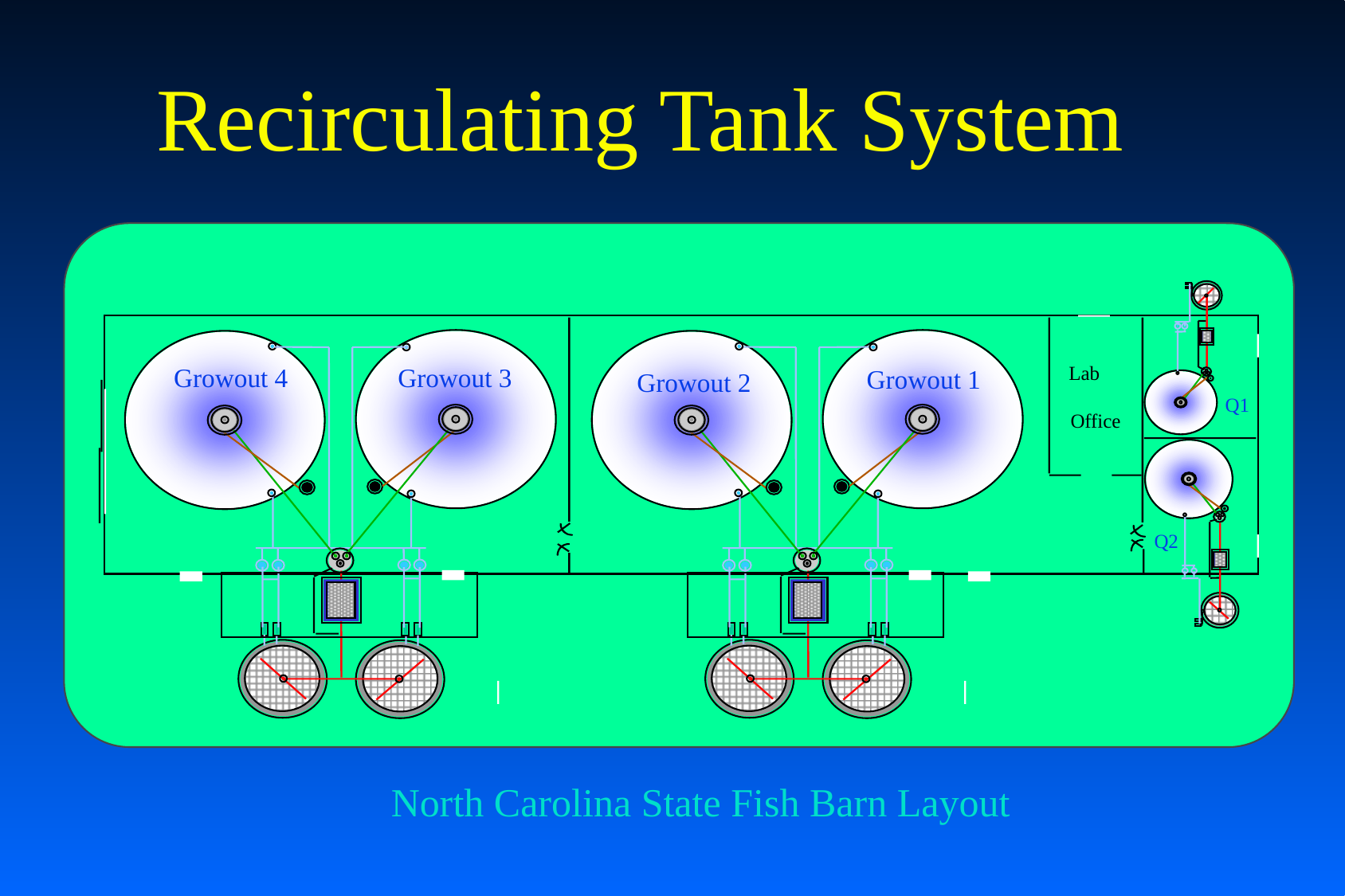

# Recirculating Tank System

Growout 4
Growout 3
Lab
Growout 1
Growout 2

Q1

Office

Q2

North Carolina State Fish Barn Layout